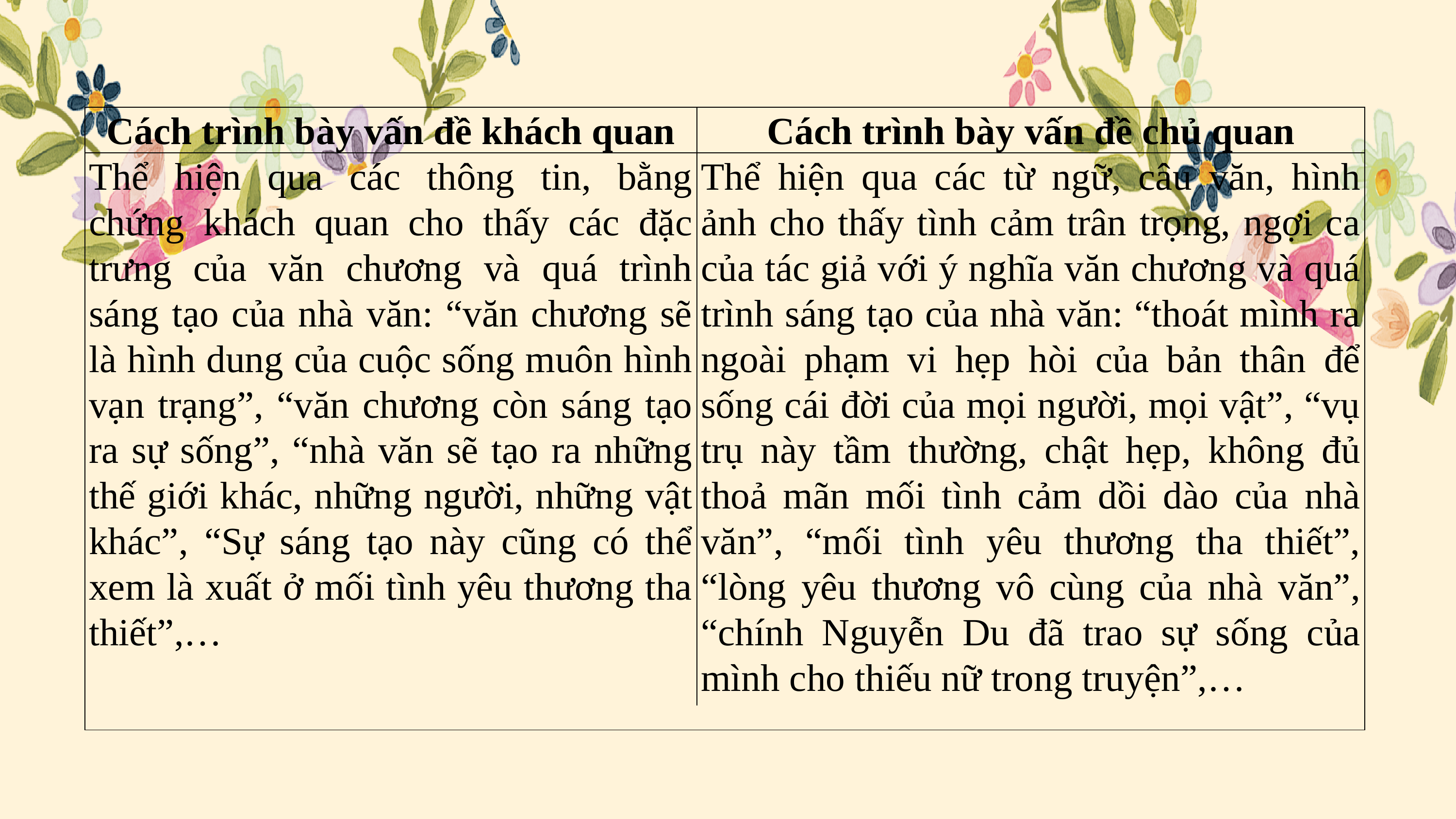

| Cách trình bày vấn đề khách quan | Cách trình bày vấn đề chủ quan |
| --- | --- |
| Thể hiện qua các thông tin, bằng chứng khách quan cho thấy các đặc trưng của văn chương và quá trình sáng tạo của nhà văn: “văn chương sẽ là hình dung của cuộc sống muôn hình vạn trạng”, “văn chương còn sáng tạo ra sự sống”, “nhà văn sẽ tạo ra những thế giới khác, những người, những vật khác”, “Sự sáng tạo này cũng có thể xem là xuất ở mối tình yêu thương tha thiết”,… | Thể hiện qua các từ ngữ, câu văn, hình ảnh cho thấy tình cảm trân trọng, ngợi ca của tác giả với ý nghĩa văn chương và quá trình sáng tạo của nhà văn: “thoát mình ra ngoài phạm vi hẹp hòi của bản thân để sống cái đời của mọi người, mọi vật”, “vụ trụ này tầm thường, chật hẹp, không đủ thoả mãn mối tình cảm dồi dào của nhà văn”, “mối tình yêu thương tha thiết”, “lòng yêu thương vô cùng của nhà văn”, “chính Nguyễn Du đã trao sự sống của mình cho thiếu nữ trong truyện”,… |
|  |  |